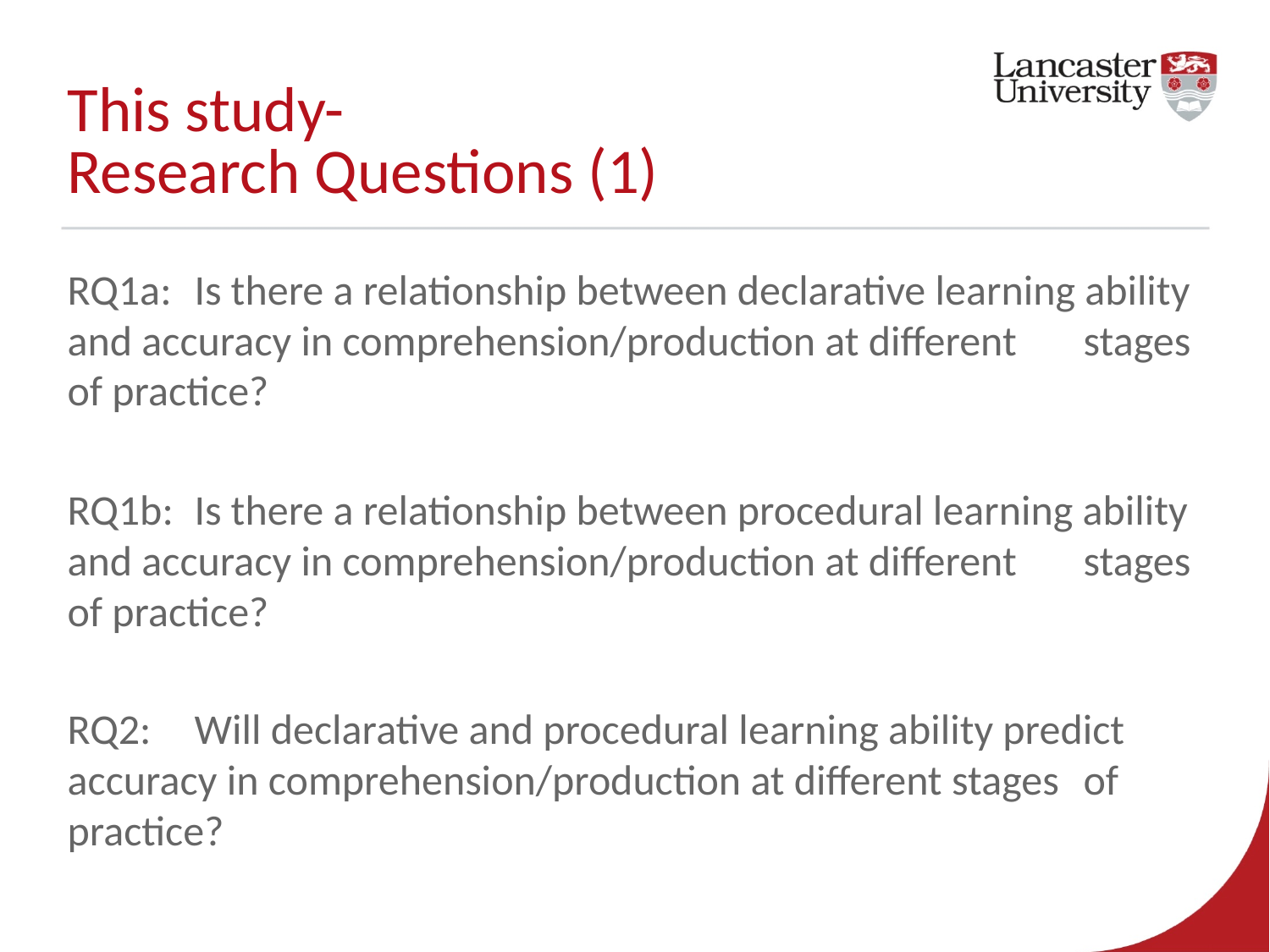

# This study- Research Questions (1)
RQ1a: 	Is there a relationship between declarative learning ability 	and accuracy in comprehension/production at different 	stages of practice?

RQ1b:	Is there a relationship between procedural learning ability 	and accuracy in comprehension/production at different 	stages of practice?

RQ2: 	Will declarative and procedural learning ability predict 	accuracy in comprehension/production at different stages 	of practice?